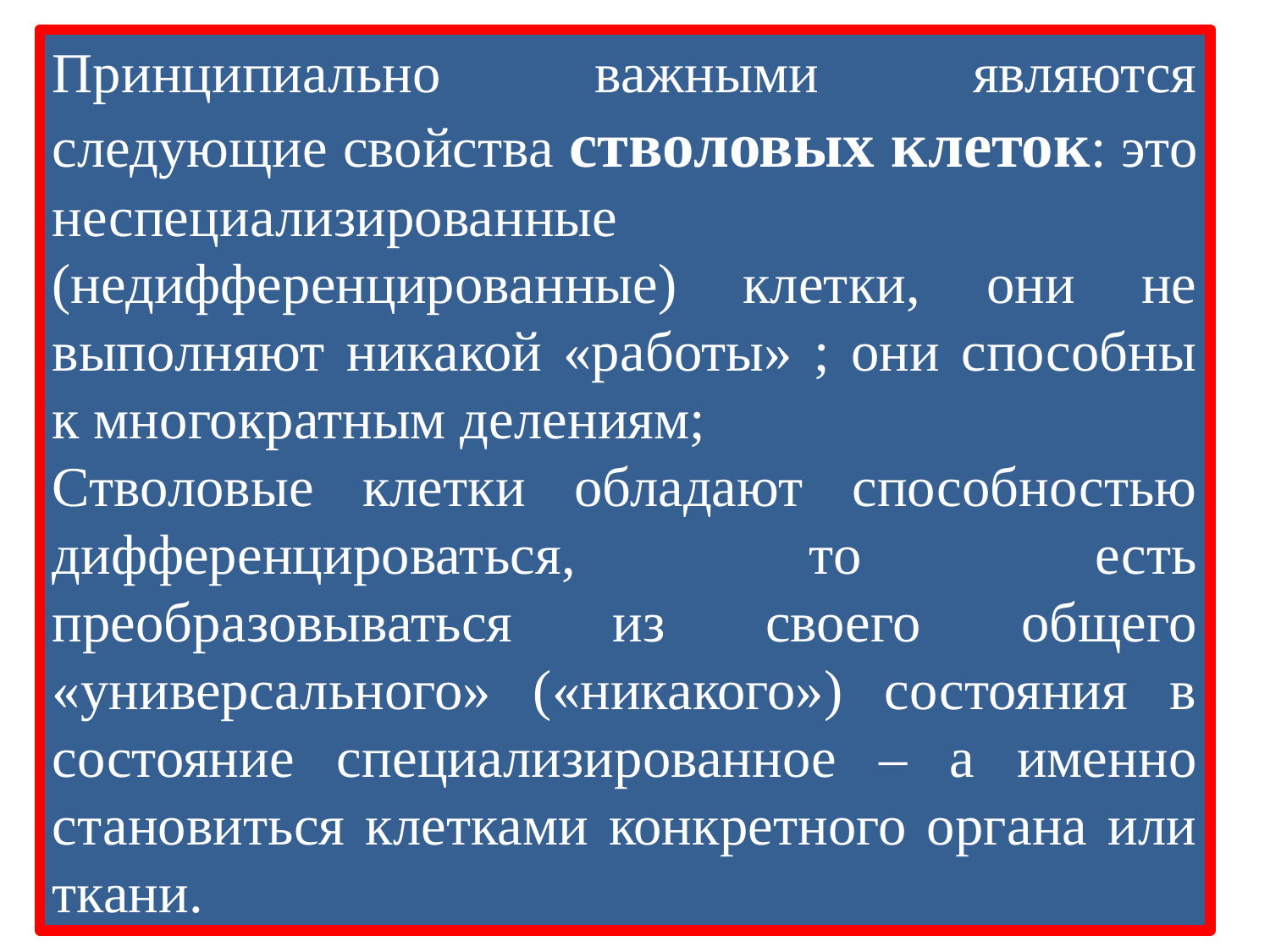

Принципиально важными являются следующие свойства стволовых клеток: это неспециализированные (недифференцированные) клетки, они не выполняют никакой «работы» ; они способны к многократным делениям;
Стволовые клетки обладают способностью дифференцироваться, то есть преобразовываться из своего общего «универсального» («никакого») состояния в состояние специализированное – а именно становиться клетками конкретного органа или ткани.